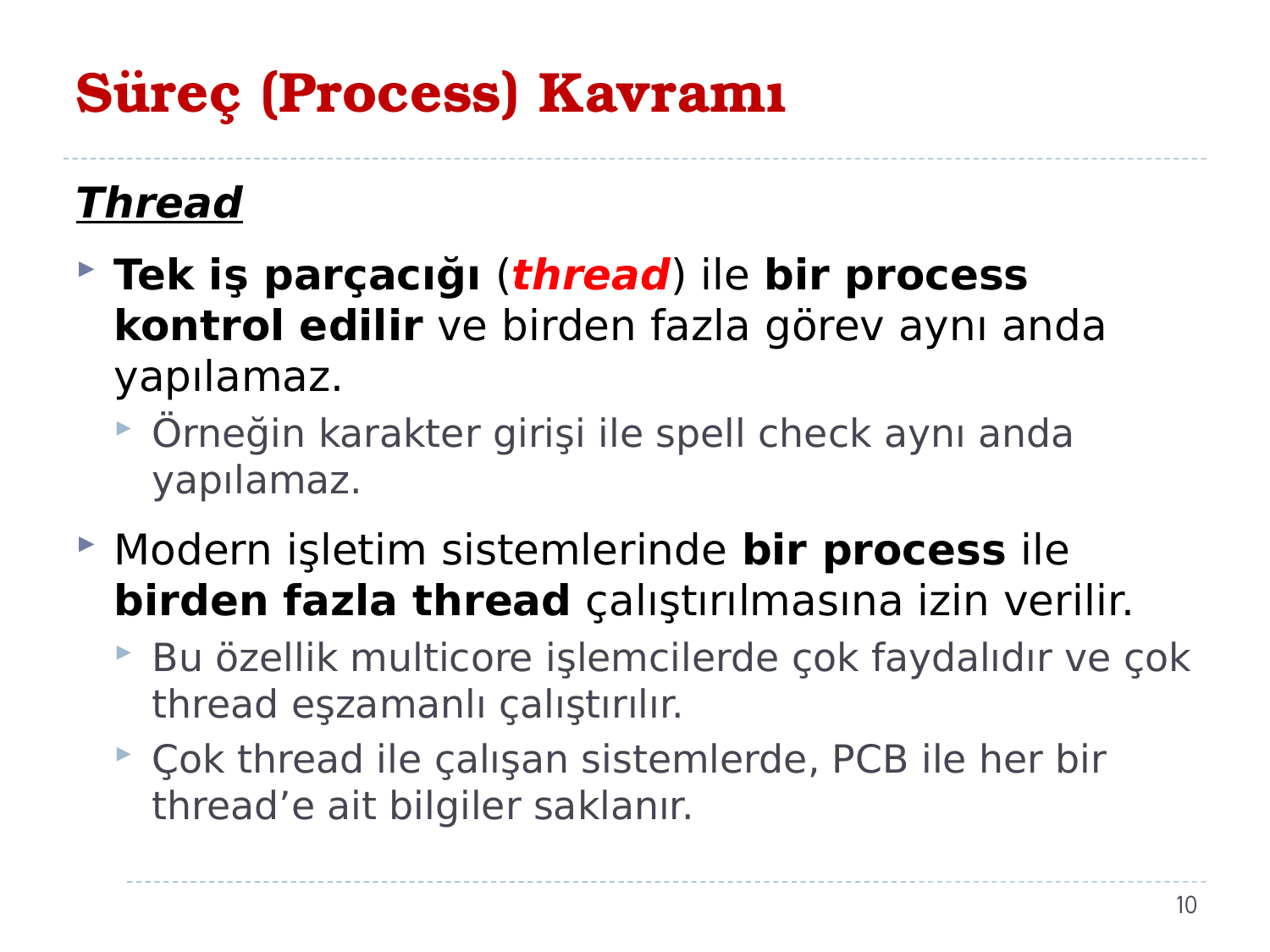

# Süreç (Process) Kavramı
Thread
Tek iş parçacığı (thread) ile bir process kontrol edilir ve birden fazla görev aynı anda yapılamaz.
Örneğin karakter girişi ile spell check aynı anda yapılamaz.
Modern işletim sistemlerinde bir process ile birden fazla thread çalıştırılmasına izin verilir.
Bu özellik multicore işlemcilerde çok faydalıdır ve çok thread eşzamanlı çalıştırılır.
Çok thread ile çalışan sistemlerde, PCB ile her bir thread’e ait bilgiler saklanır.
10